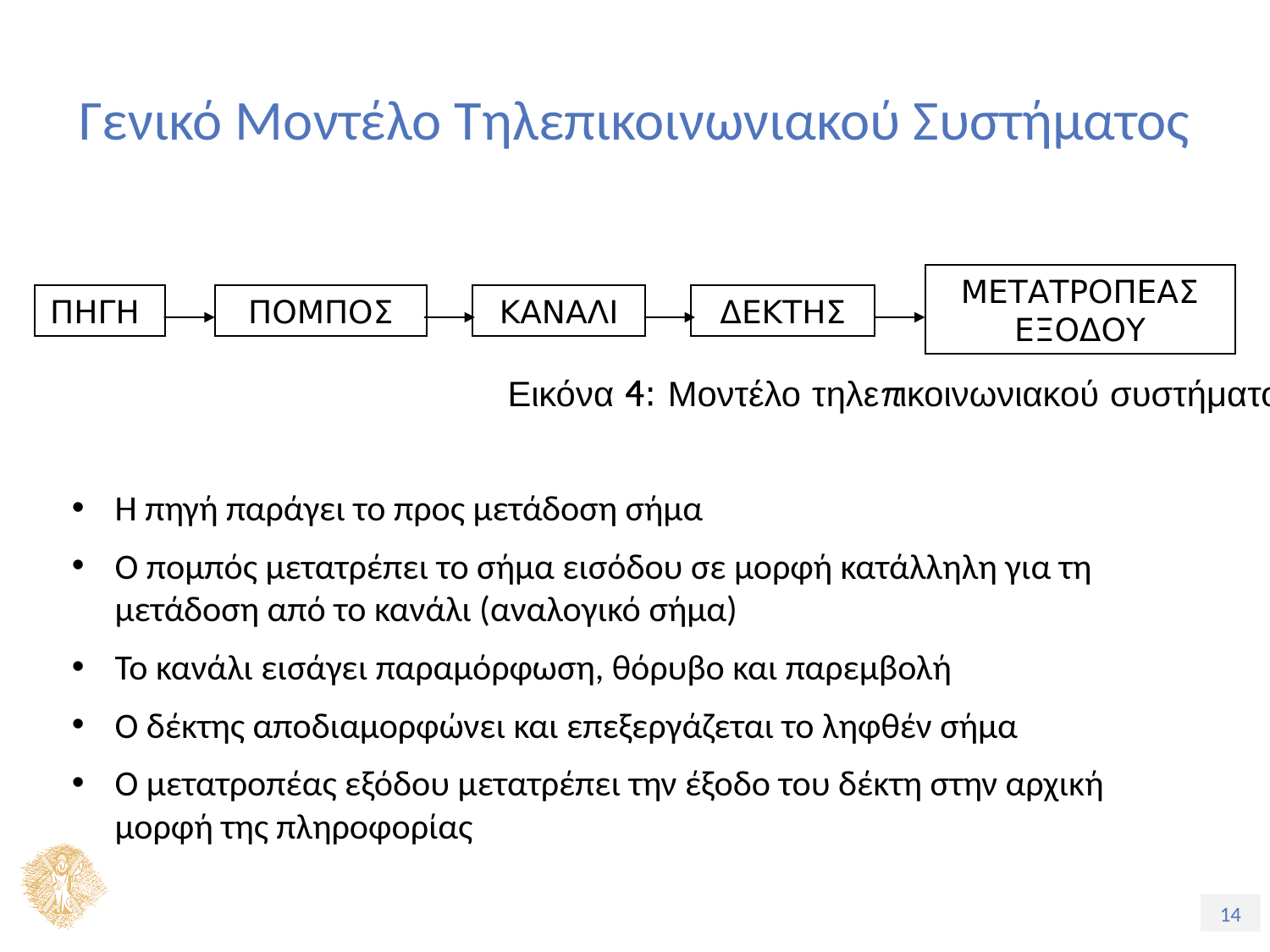

# Γενικό Μοντέλο Τηλεπικοινωνιακού Συστήματος
ΜΕΤΑΤΡΟΠΕΑΣ ΕΞΟΔΟΥ

ΠΗΓΗ
ΠΟΜΠΟΣ
ΚΑΝΑΛΙ
ΔΕΚΤΗΣ

Εικόνα 4: Μοντέλο τηλεπικοινωνιακού συστήματος
Η πηγή παράγει το προς μετάδοση σήμα
Ο πομπός μετατρέπει το σήμα εισόδου σε μορφή κατάλληλη για τη μετάδοση από το κανάλι (αναλογικό σήμα)
Το κανάλι εισάγει παραμόρφωση, θόρυβο και παρεμβολή
Ο δέκτης αποδιαμορφώνει και επεξεργάζεται το ληφθέν σήμα
Ο μετατροπέας εξόδου μετατρέπει την έξοδο του δέκτη στην αρχική μορφή της πληροφορίας